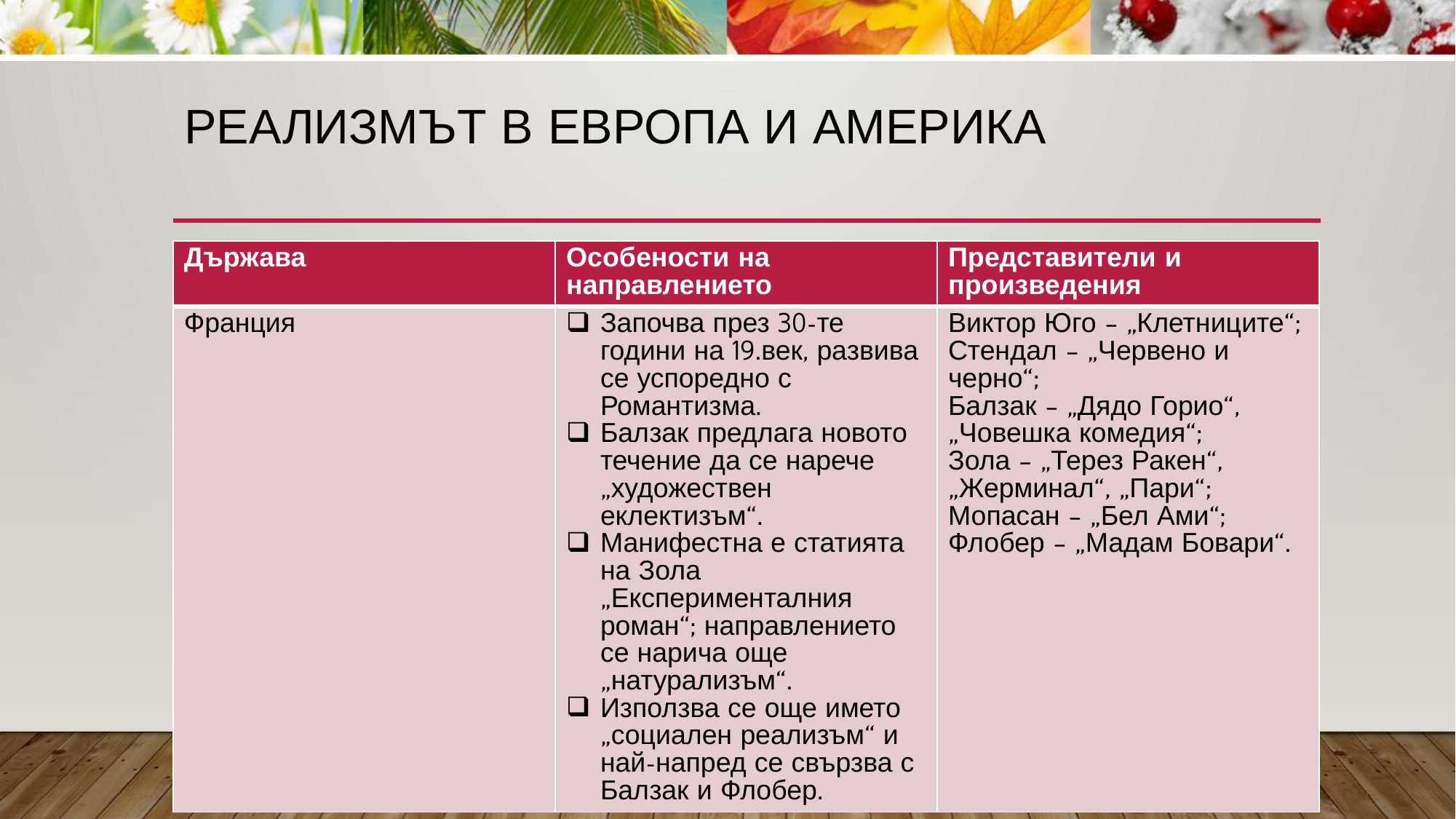

# Реализмът в Европа и Америка
| Държава | Особености на направлението | Представители и произведения |
| --- | --- | --- |
| Франция | Започва през 30-те години на 19.век, развива се успоредно с Романтизма. Балзак предлага новото течение да се нарече „художествен еклектизъм“. Манифестна е статията на Зола „Експерименталния роман“; направлението се нарича още „натурализъм“. Използва се още името „социален реализъм“ и най-напред се свързва с Балзак и Флобер. | Виктор Юго – „Клетниците“; Стендал – „Червено и черно“; Балзак – „Дядо Горио“, „Човешка комедия“; Зола – „Терез Ракен“, „Жерминал“, „Пари“; Мопасан – „Бел Ами“; Флобер – „Мадам Бовари“. |